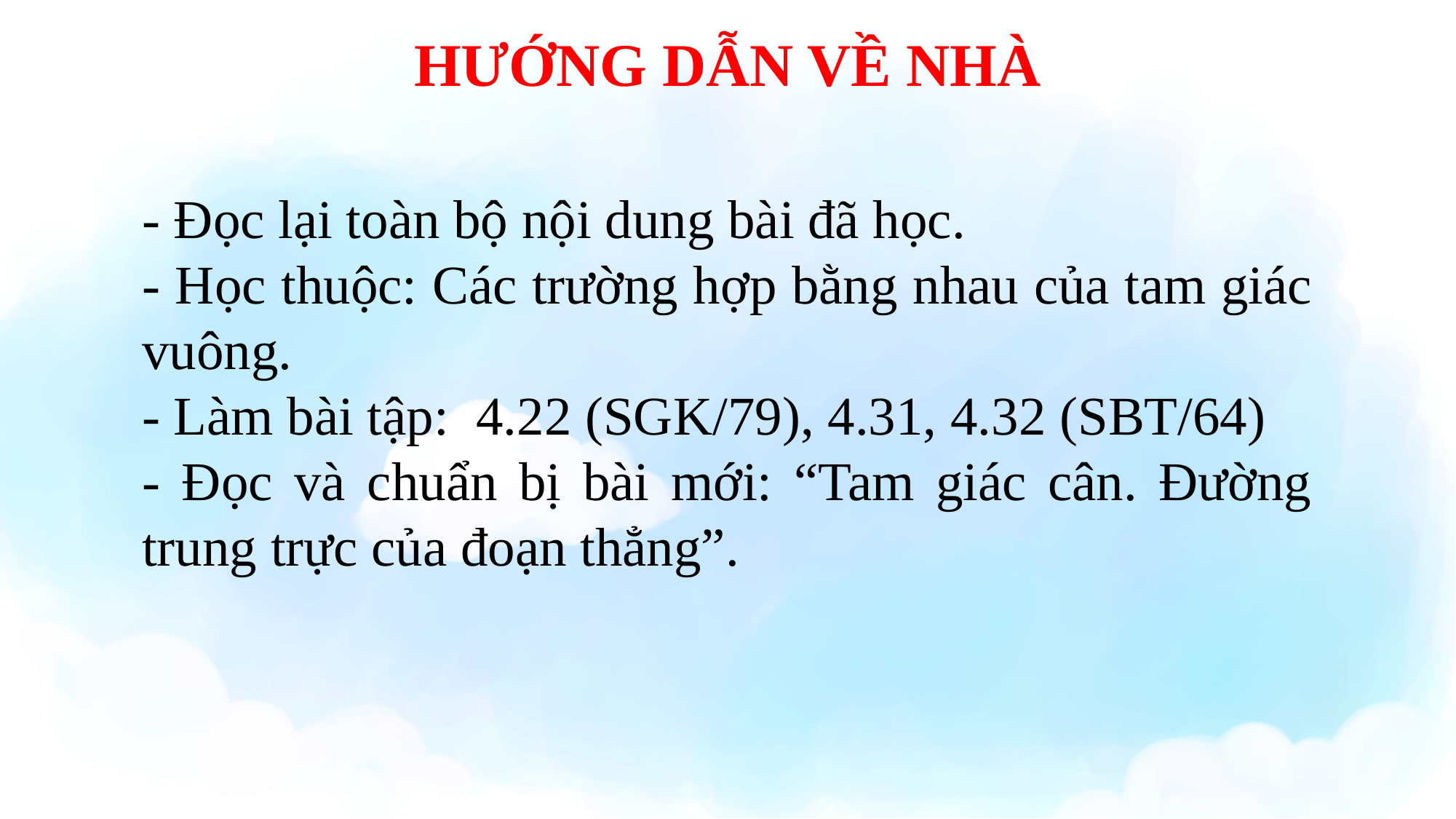

HƯỚNG DẪN VỀ NHÀ
- Đọc lại toàn bộ nội dung bài đã học.
- Học thuộc: Các trường hợp bằng nhau của tam giác vuông.
- Làm bài tập:  4.22 (SGK/79), 4.31, 4.32 (SBT/64)
- Đọc và chuẩn bị bài mới: “Tam giác cân. Đường trung trực của đoạn thẳng”.